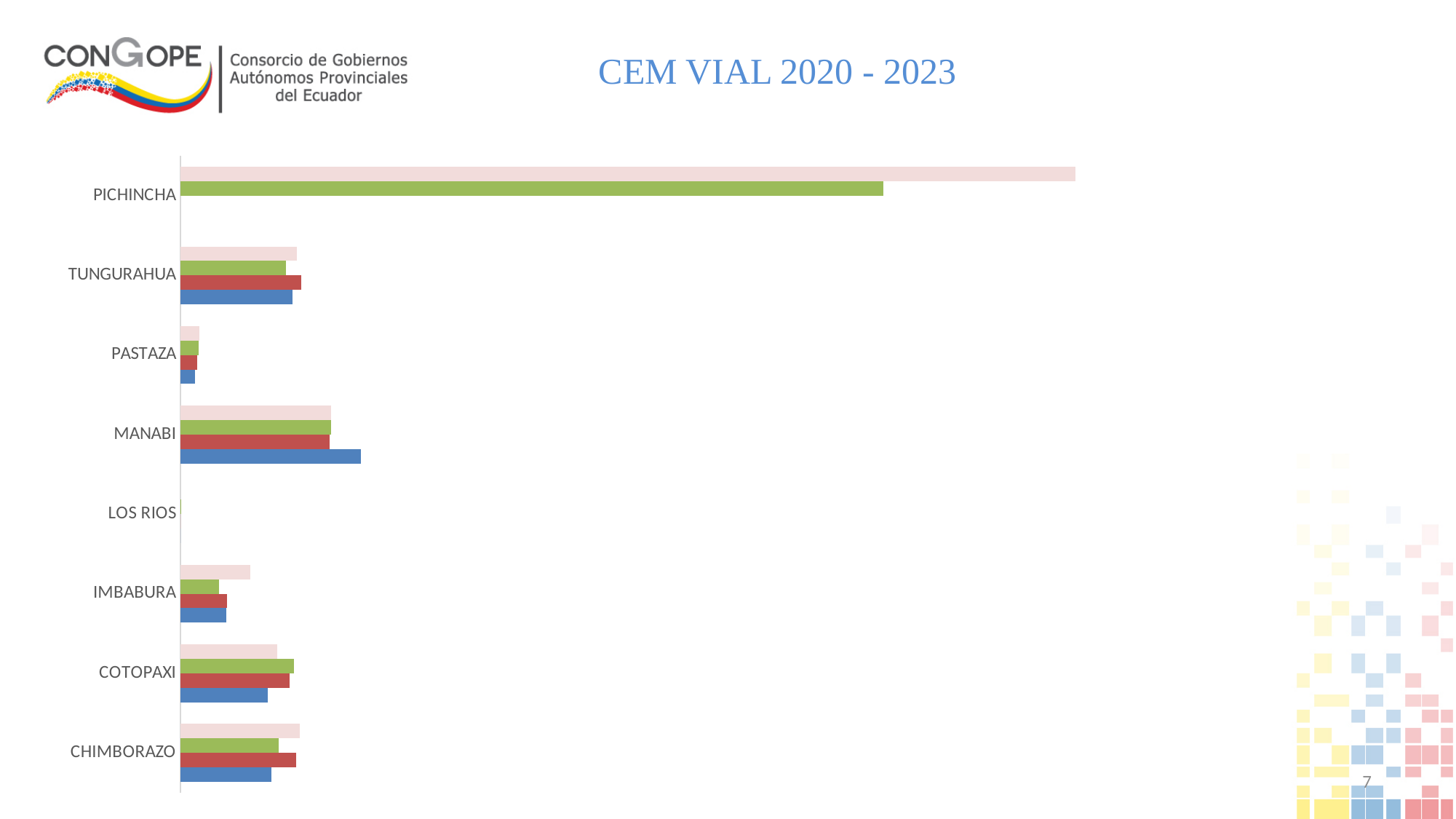

# CEM VIAL 2020 - 2023

### Chart

| Category | 2020 | 2021 | 2022 | 2023 |
|---|---|---|---|---|
| CHIMBORAZO | 1024394.22 | 1300237.6600000001 | 1104143.75 | 1339856.8599999999 |
| COTOPAXI | 980532.86 | 1225838.95 | 1275999.26 | 1089242.48 |
| IMBABURA | 518915.16 | 525420.0 | 435524.32 | 782100.74 |
| LOS RIOS | 429.45 | 188.19 | 4689.52 | None |
| MANABI | 2030708.56 | 1676010.29 | 1691267.07 | 1695595.3399999999 |
| PASTAZA | 161372.0 | 188046.0 | 200136.0 | 213747.18 |
| TUNGURAHUA | 1261277.78 | 1361486.0 | 1182792.0 | 1309040.0 |
| PICHINCHA | None | None | 7914479.94 | 10075574.91 |
7